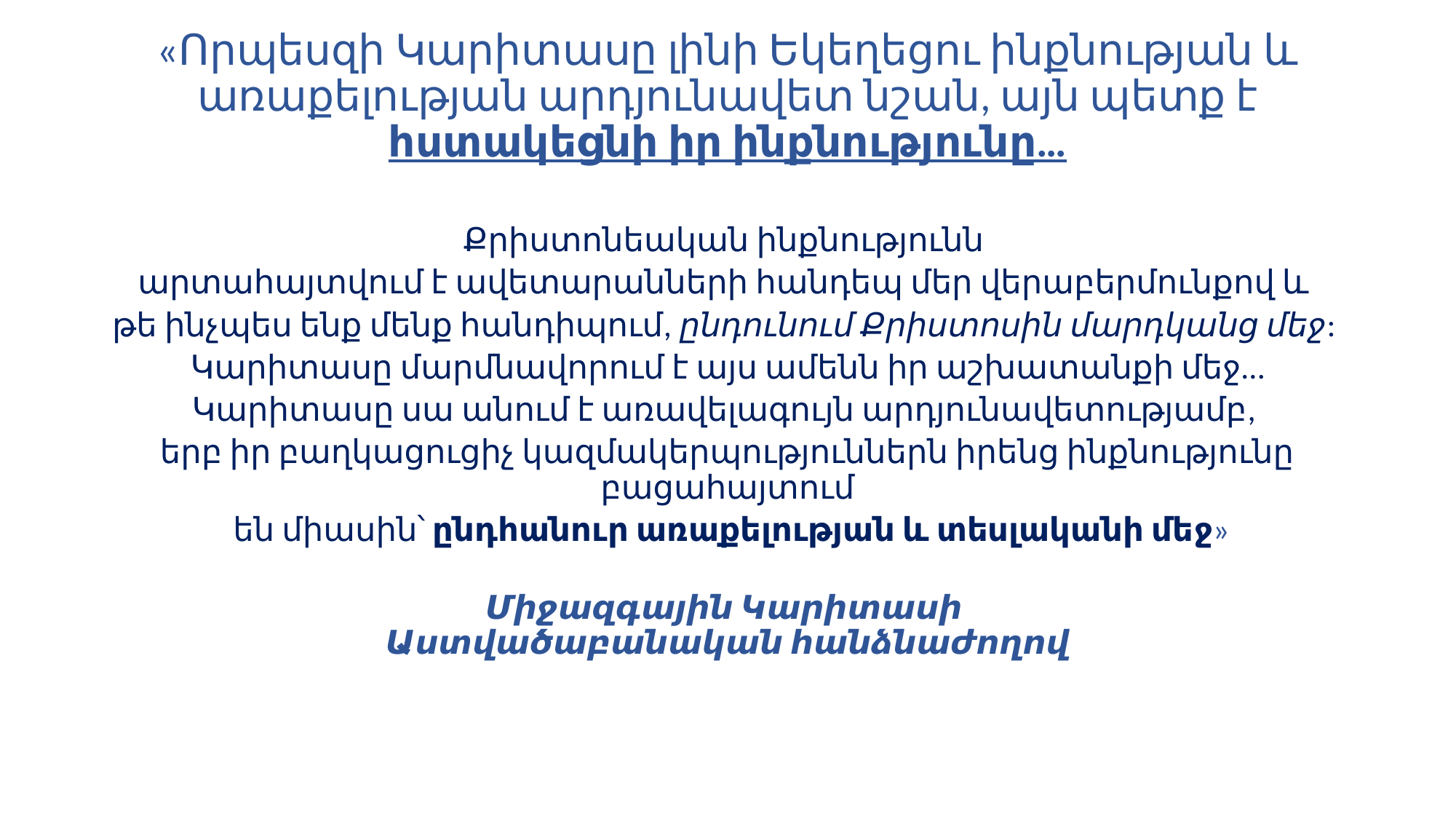

# «Որպեսզի Կարիտասը լինի Եկեղեցու ինքնության և առաքելության արդյունավետ նշան, այն պետք է հստակեցնի իր ինքնությունը…
Քրիստոնեական ինքնությունն
արտահայտվում է ավետարանների հանդեպ մեր վերաբերմունքով և
թե ինչպես ենք մենք հանդիպում, ընդունում Քրիստոսին մարդկանց մեջ:
Կարիտասը մարմնավորում է այս ամենն իր աշխատանքի մեջ…
Կարիտասը սա անում է առավելագույն արդյունավետությամբ,
երբ իր բաղկացուցիչ կազմակերպություններն իրենց ինքնությունը բացահայտում
 են միասին՝ ընդհանուր առաքելության և տեսլականի մեջ»
Միջազգային Կարիտասի
Աստվածաբանական հանձնաժողով